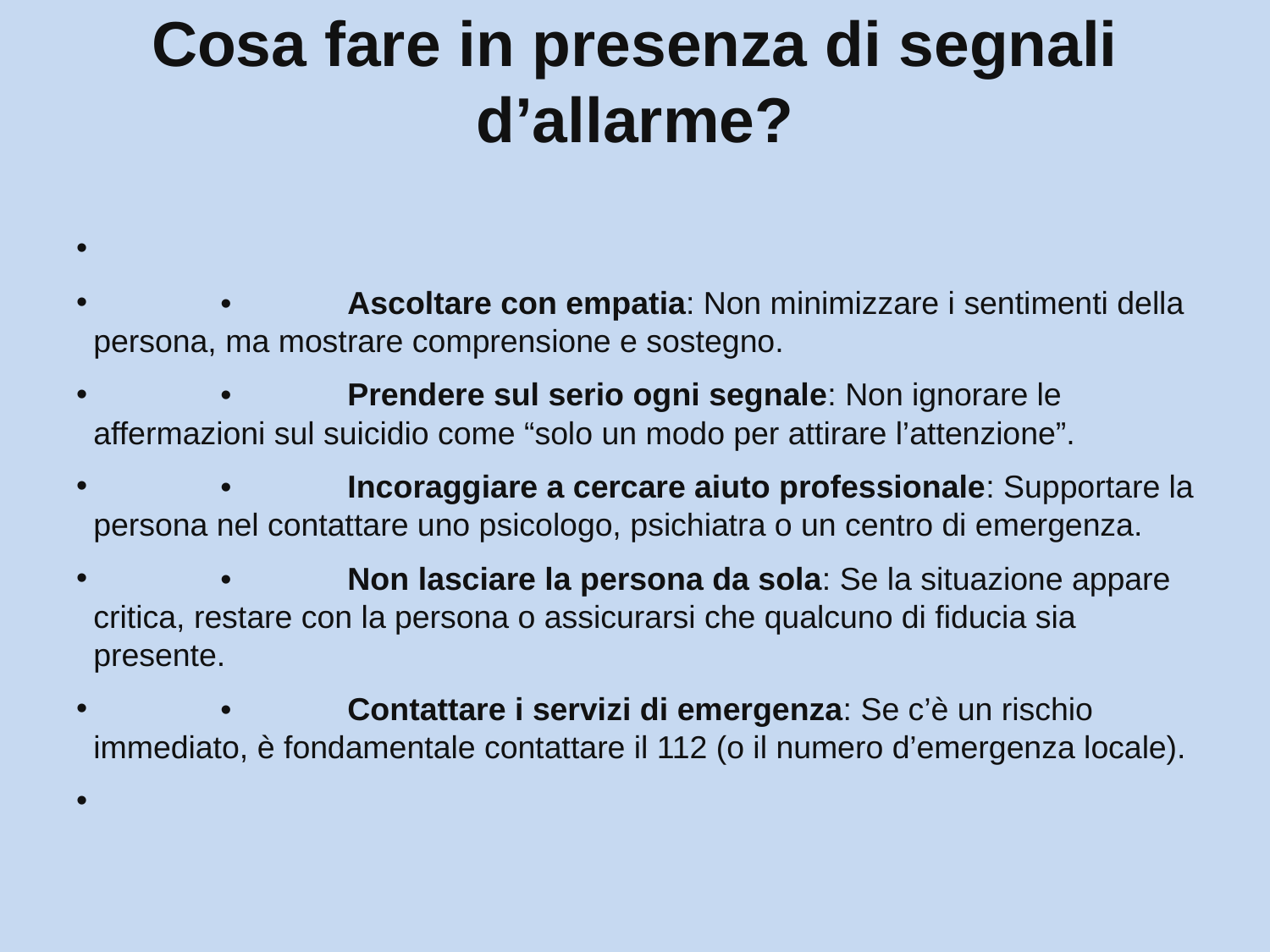

# Cosa fare in presenza di segnali d’allarme?

	•	Ascoltare con empatia: Non minimizzare i sentimenti della persona, ma mostrare comprensione e sostegno.
	•	Prendere sul serio ogni segnale: Non ignorare le affermazioni sul suicidio come “solo un modo per attirare l’attenzione”.
	•	Incoraggiare a cercare aiuto professionale: Supportare la persona nel contattare uno psicologo, psichiatra o un centro di emergenza.
	•	Non lasciare la persona da sola: Se la situazione appare critica, restare con la persona o assicurarsi che qualcuno di fiducia sia presente.
	•	Contattare i servizi di emergenza: Se c’è un rischio immediato, è fondamentale contattare il 112 (o il numero d’emergenza locale).